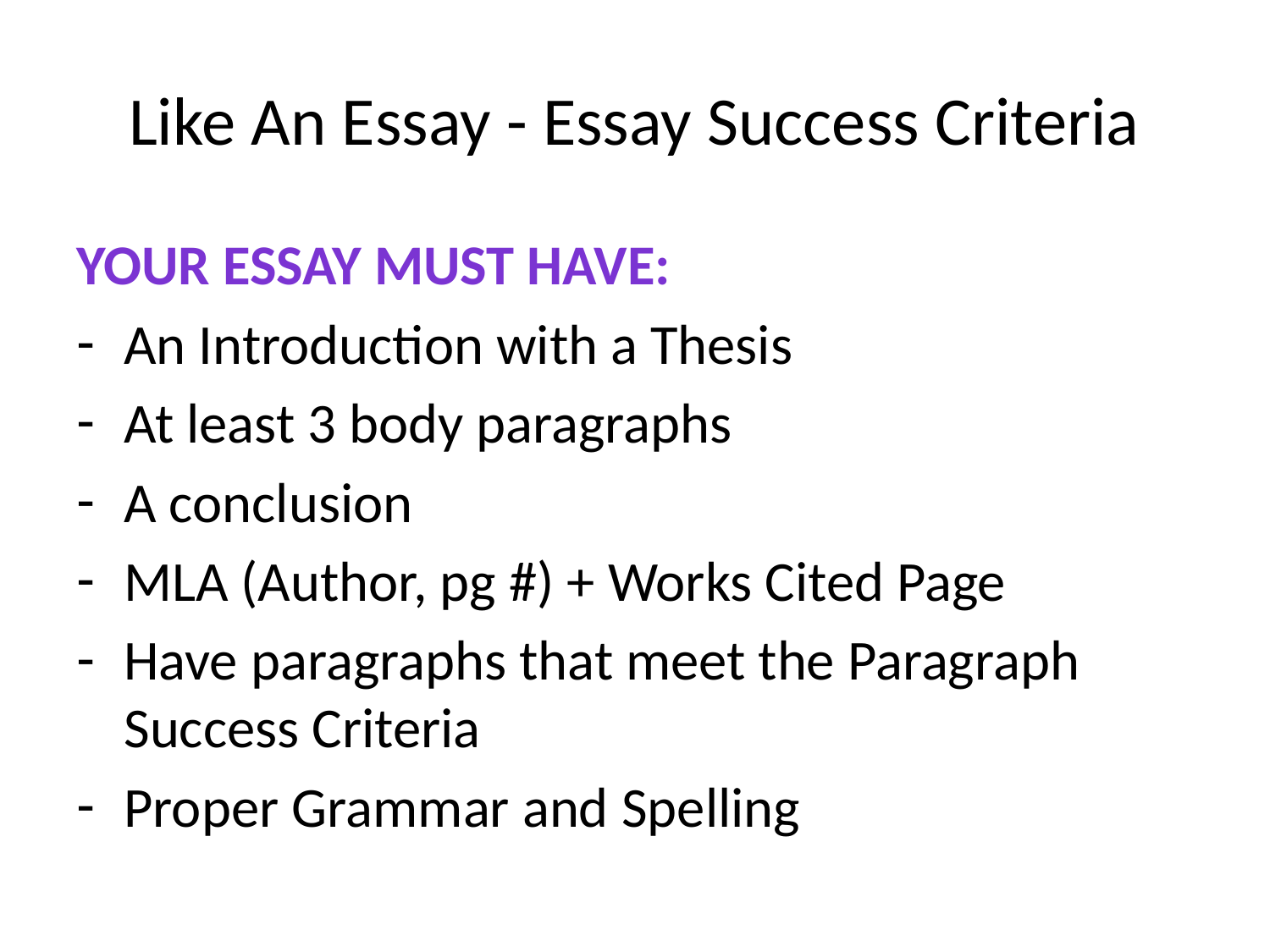

# Like An Essay - Essay Success Criteria
Your Essay must have:
An Introduction with a Thesis
At least 3 body paragraphs
A conclusion
MLA (Author, pg #) + Works Cited Page
Have paragraphs that meet the Paragraph Success Criteria
Proper Grammar and Spelling